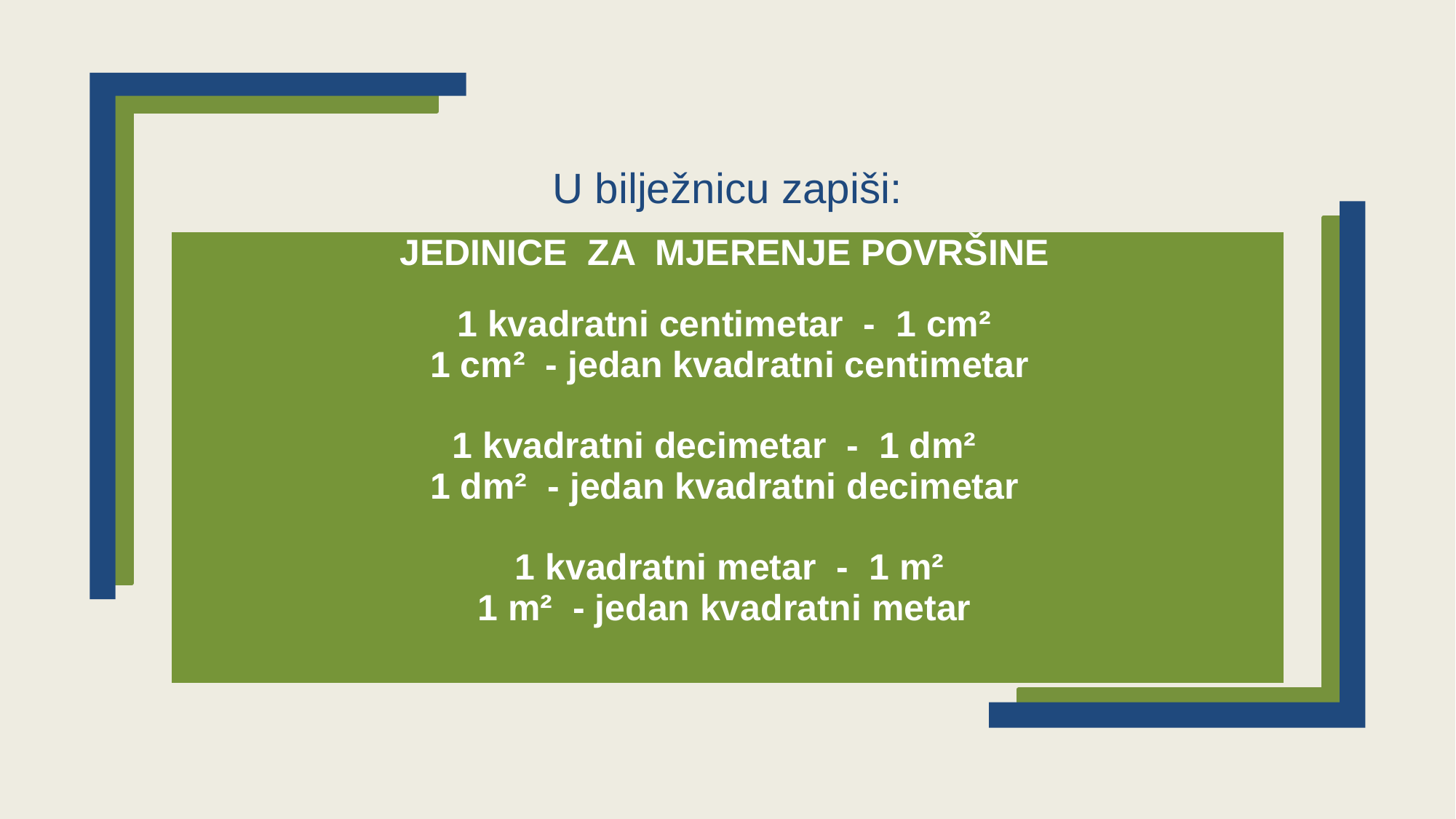

# U bilježnicu zapiši:
| JEDINICE ZA MJERENJE POVRŠINE 1 kvadratni centimetar - 1 cm² 1 cm² - jedan kvadratni centimetar   1 kvadratni decimetar - 1 dm² 1 dm² - jedan kvadratni decimetar 1 kvadratni metar - 1 m² 1 m² - jedan kvadratni metar |
| --- |